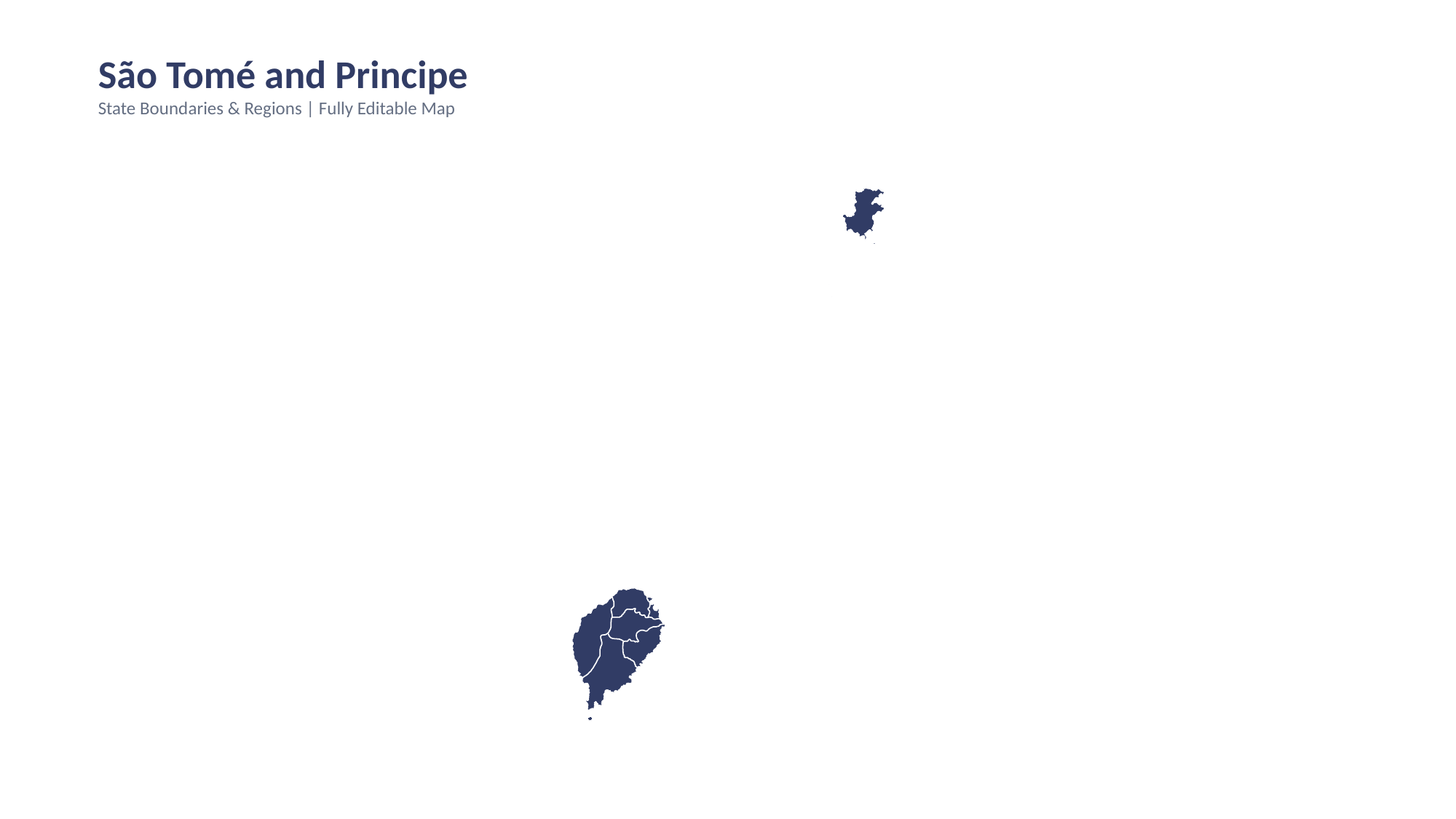

São Tomé and Principe
State Boundaries & Regions | Fully Editable Map